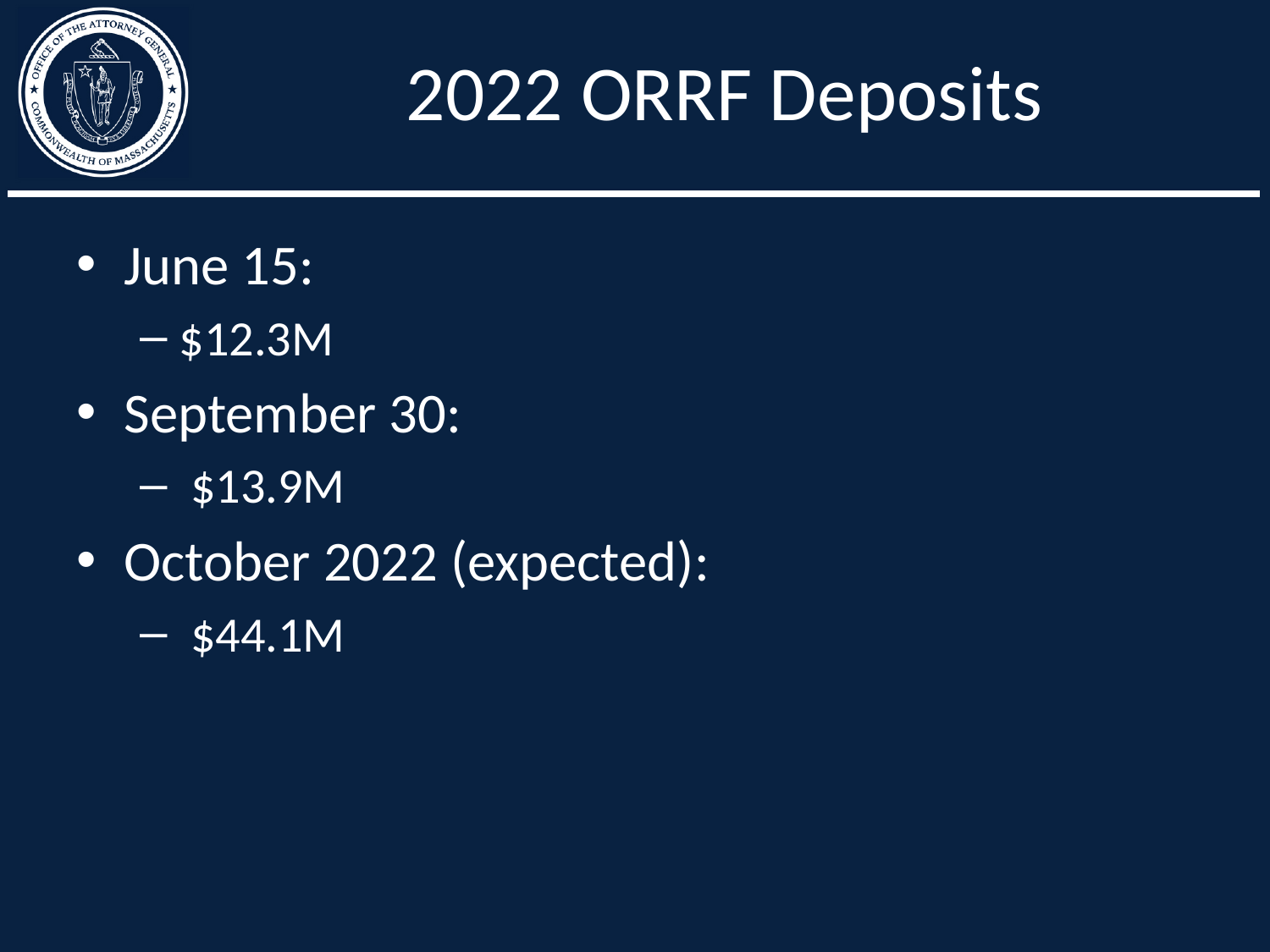

# 2022 ORRF Deposits
June 15:
$12.3M
September 30:
 $13.9M
October 2022 (expected):
 $44.1M